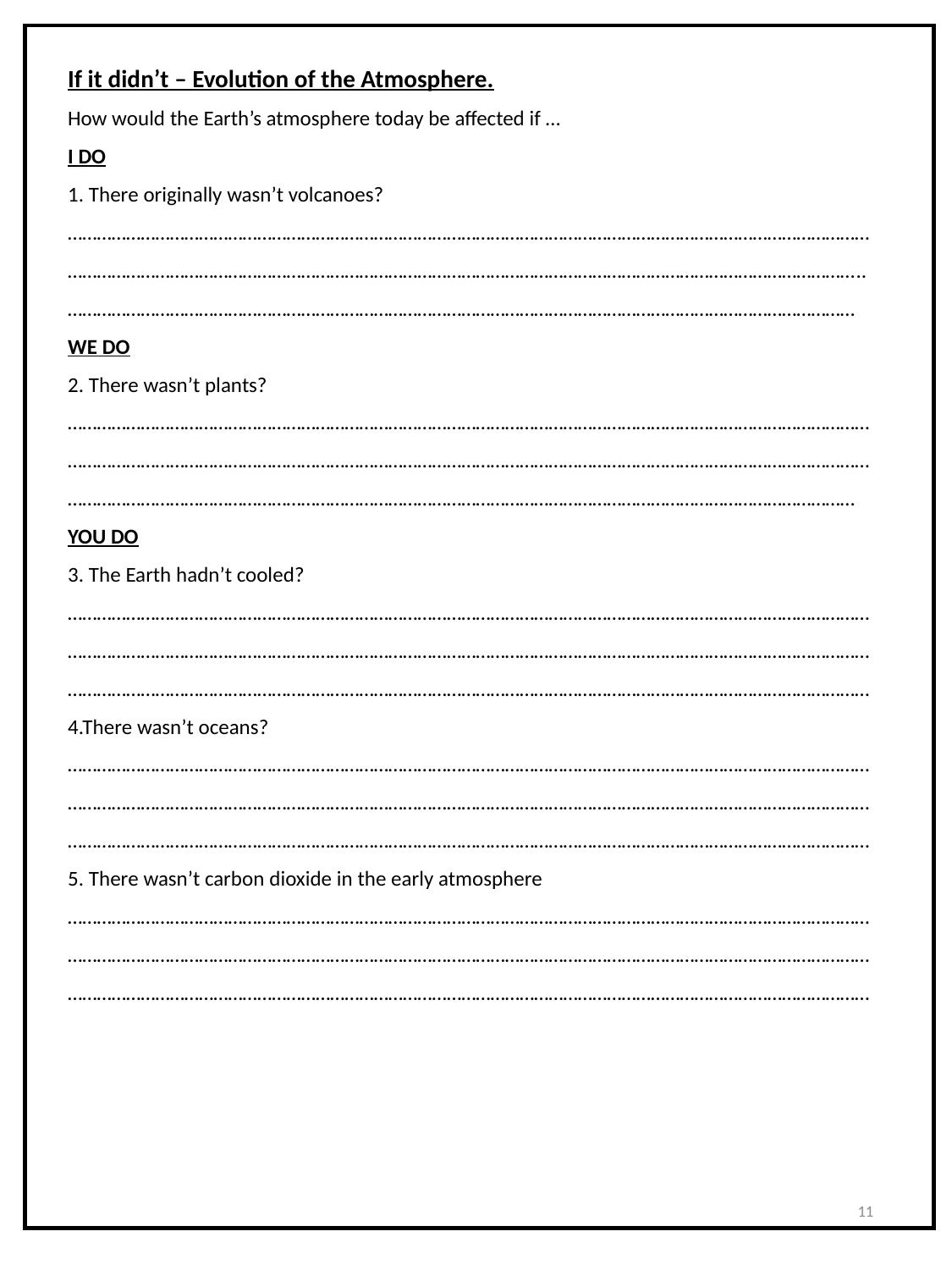

If it didn’t – Evolution of the Atmosphere.
How would the Earth’s atmosphere today be affected if …
I DO
1. There originally wasn’t volcanoes?
………………………………………………………………………………………………………………………………………………………………………………………………………………………………………………………………………………………………….. ………………………………………………………………………………………………………………………………………………
WE DO
2. There wasn’t plants?
……………………………………………………………………………………………………………………………………………………………………………………………………………………………………………………………………………………………………………………………………………………………………………………………………………………………………………………
YOU DO
3. The Earth hadn’t cooled?
………………………………………………………………………………………………………………………………………………………………………………………………………………………………………………………………………………………………………………………………………………………………………………………………………………………………………………………
4.There wasn’t oceans?
………………………………………………………………………………………………………………………………………………………………………………………………………………………………………………………………………………………………………………………………………………………………………………………………………………………………………………………
5. There wasn’t carbon dioxide in the early atmosphere ………………………………………………………………………………………………………………………………………………………………………………………………………………………………………………………………………………………………………………………………………………………………………………………………………………………………………………………

11